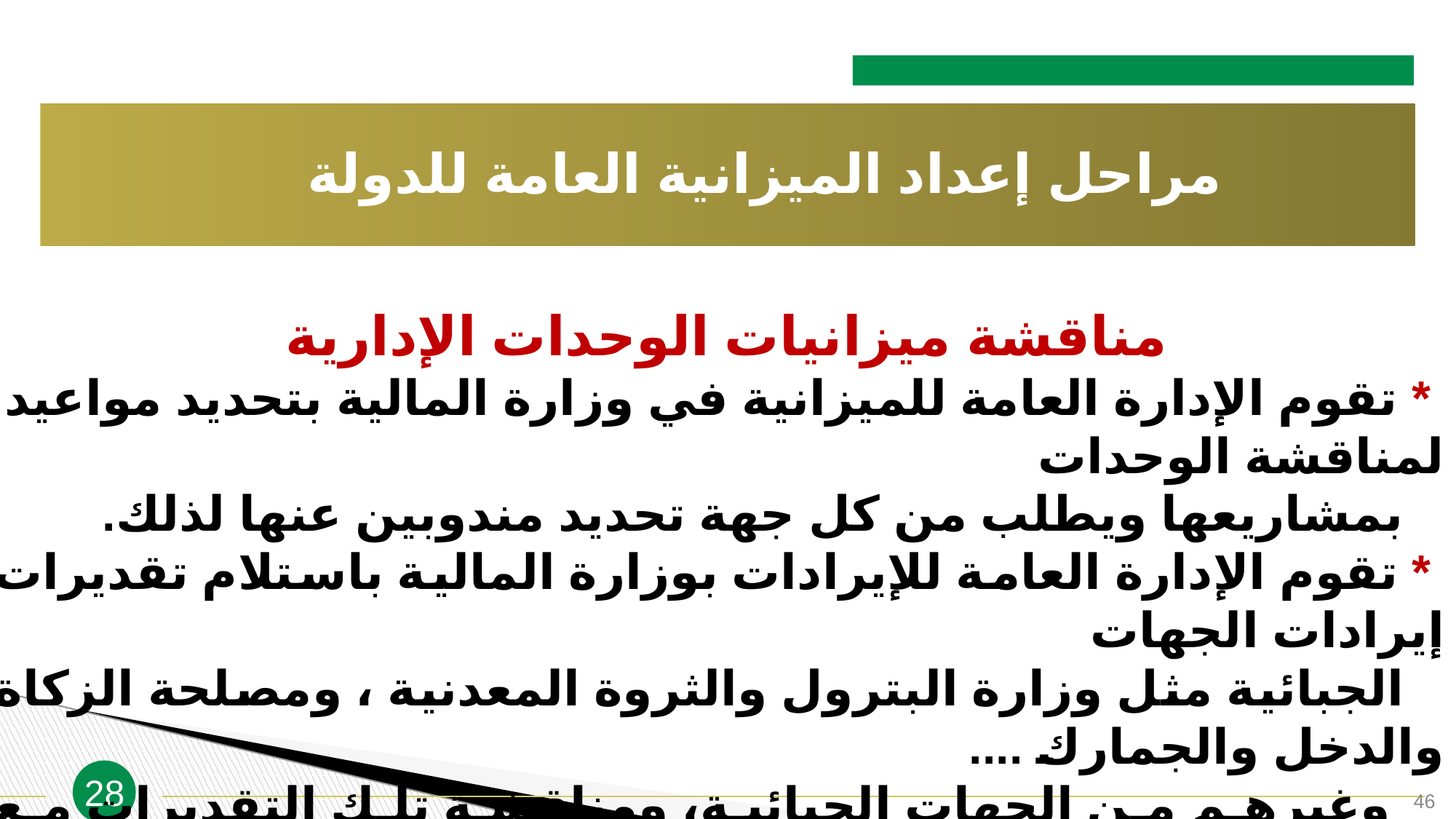

مراحل إعداد الميزانية العامة للدولة
مناقشة ميزانيات الوحدات الإدارية
 * تقوم الإدارة العامة للميزانية في وزارة المالية بتحديد مواعيد لمناقشة الوحدات
   بمشاريعها ويطلب من كل جهة تحديد مندوبين عنها لذلك.
 * تقوم الإدارة العامة للإيرادات بوزارة المالية باستلام تقديرات إيرادات الجهات
   الجبائية مثل وزارة البترول والثروة المعدنية ، ومصلحة الزكاة والدخل والجمارك ....
    وغيرهم من الجهات الجبائية، ومناقشة تلك التقديرات مع مذكرة تفسيرية توضح أسباب
    الزيادة أو النقص فيها مرفقاً بها الجداول والبيانات الإحصائية الفعلية لعدداً من السنوات
     الماضية

28
46